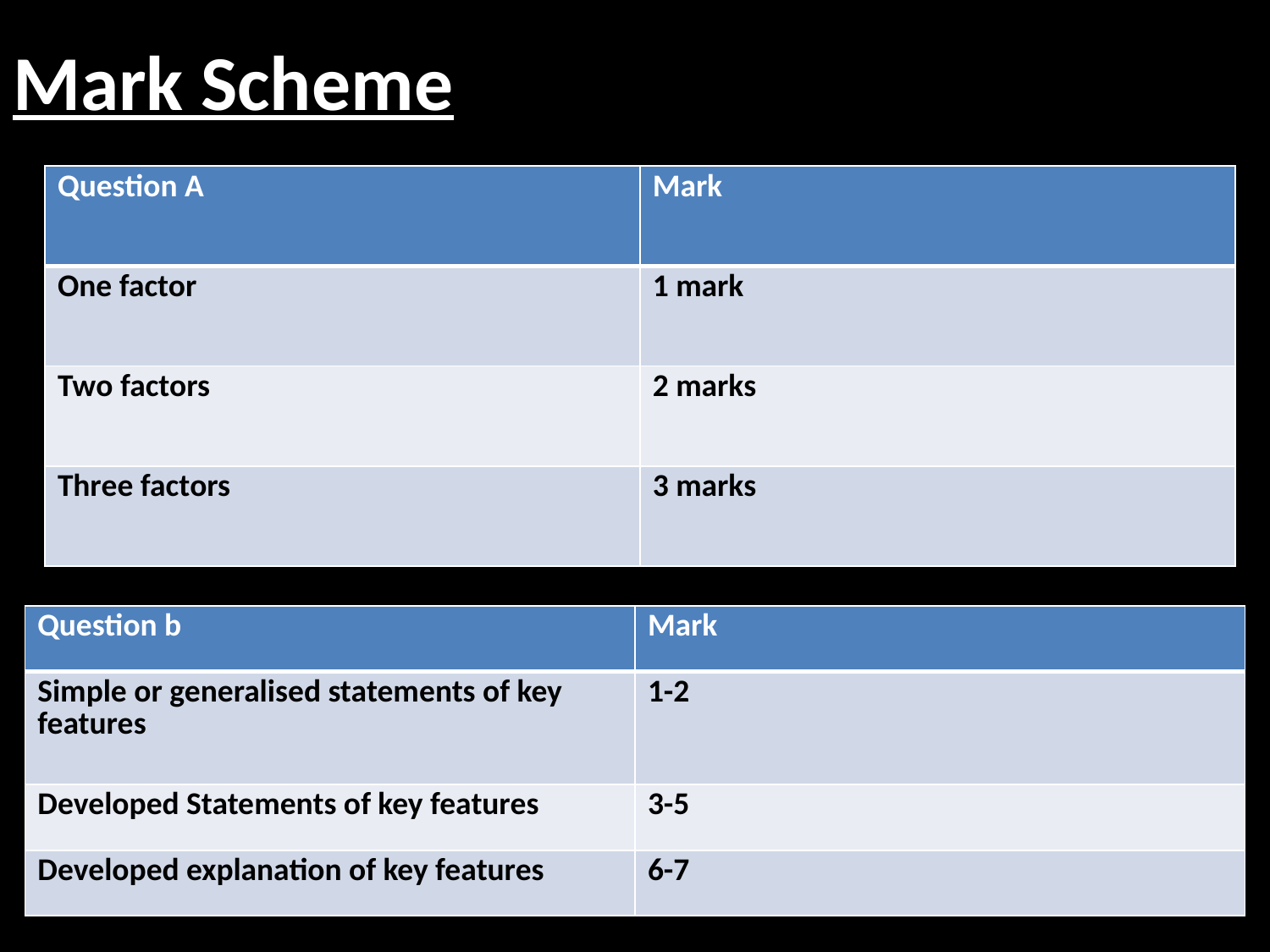

# Mark Scheme
| Question A | Mark |
| --- | --- |
| One factor | 1 mark |
| Two factors | 2 marks |
| Three factors | 3 marks |
| Question b | Mark |
| --- | --- |
| Simple or generalised statements of key features | 1-2 |
| Developed Statements of key features | 3-5 |
| Developed explanation of key features | 6-7 |